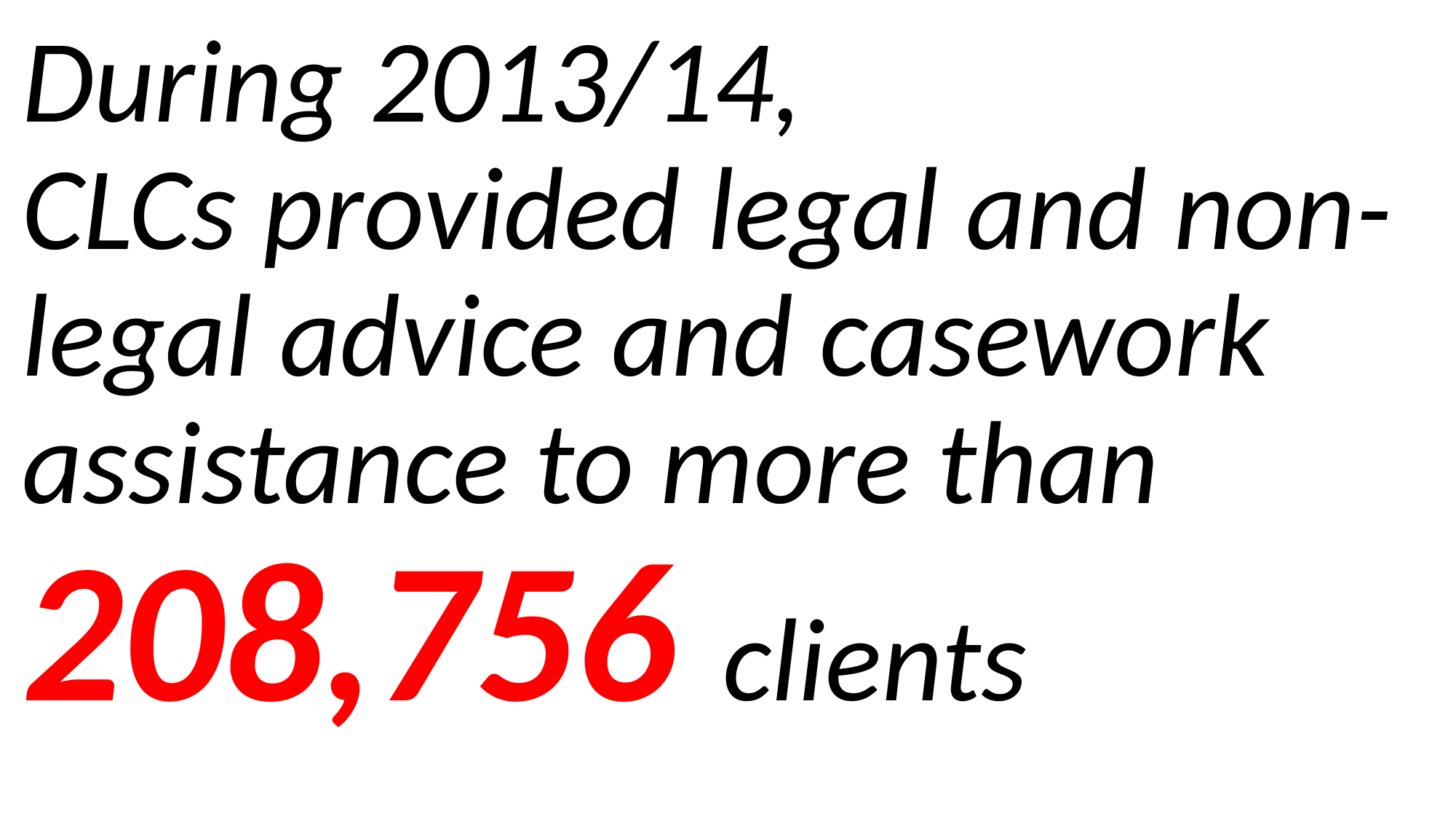

During 2013/14,
CLCs provided legal and non-legal advice and casework assistance to more than
208,756 clients